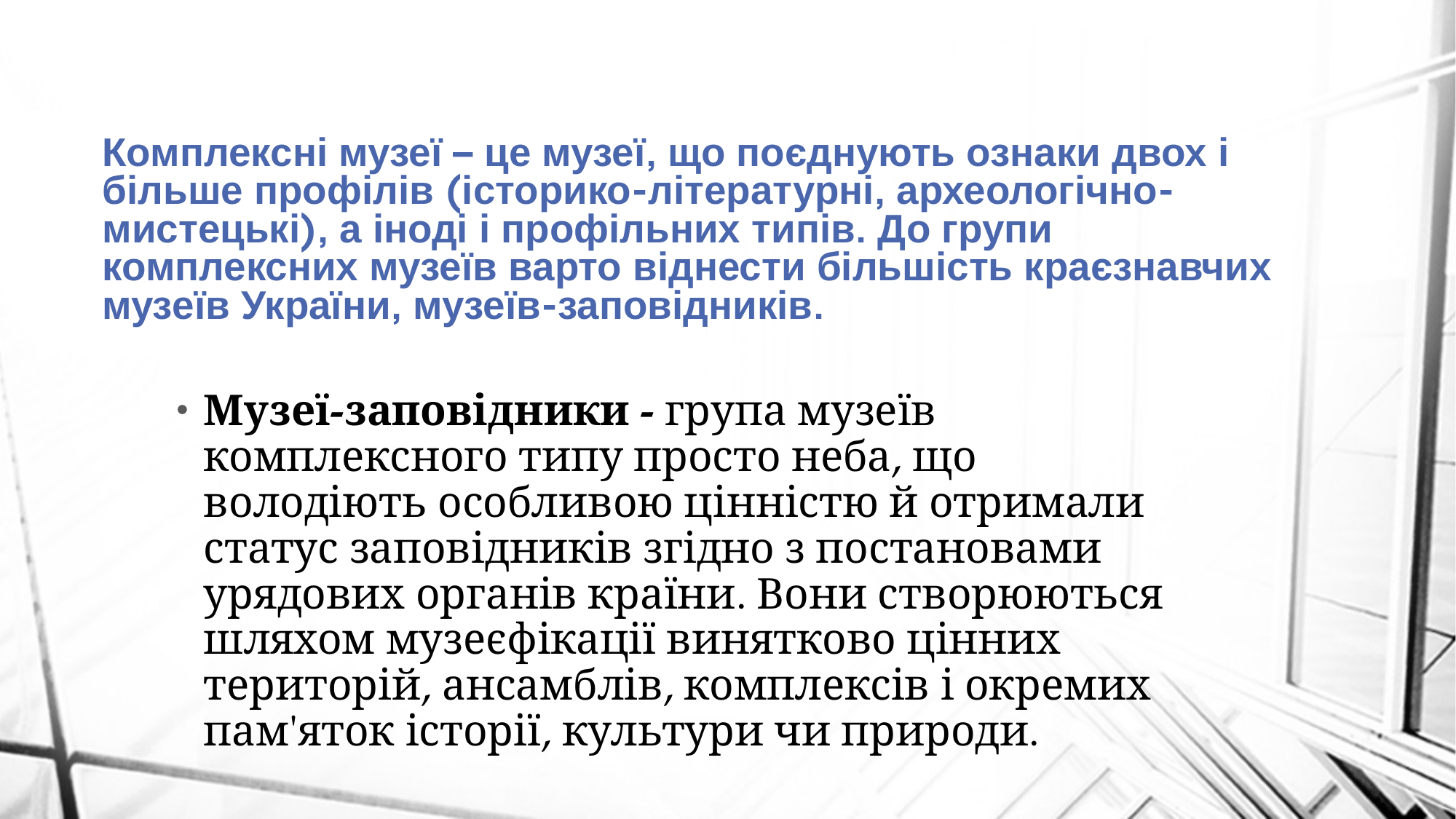

# Комплексні музеї – це музеї, що поєднують ознаки двох і більше профілів (історико-літературні, археологічно-мистецькі), а іноді і профільних типів. До групи комплексних музеїв варто віднести більшість краєзнавчих музеїв України, музеїв-заповідників.
Музеї-заповідники - група музеїв комплексного типу просто неба, що володіють особливою цінністю й отримали статус заповідників згідно з постановами урядових органів країни. Вони створюються шляхом музеєфікації винятково цінних територій, ансамблів, комплексів і окремих пам'яток історії, культури чи природи.